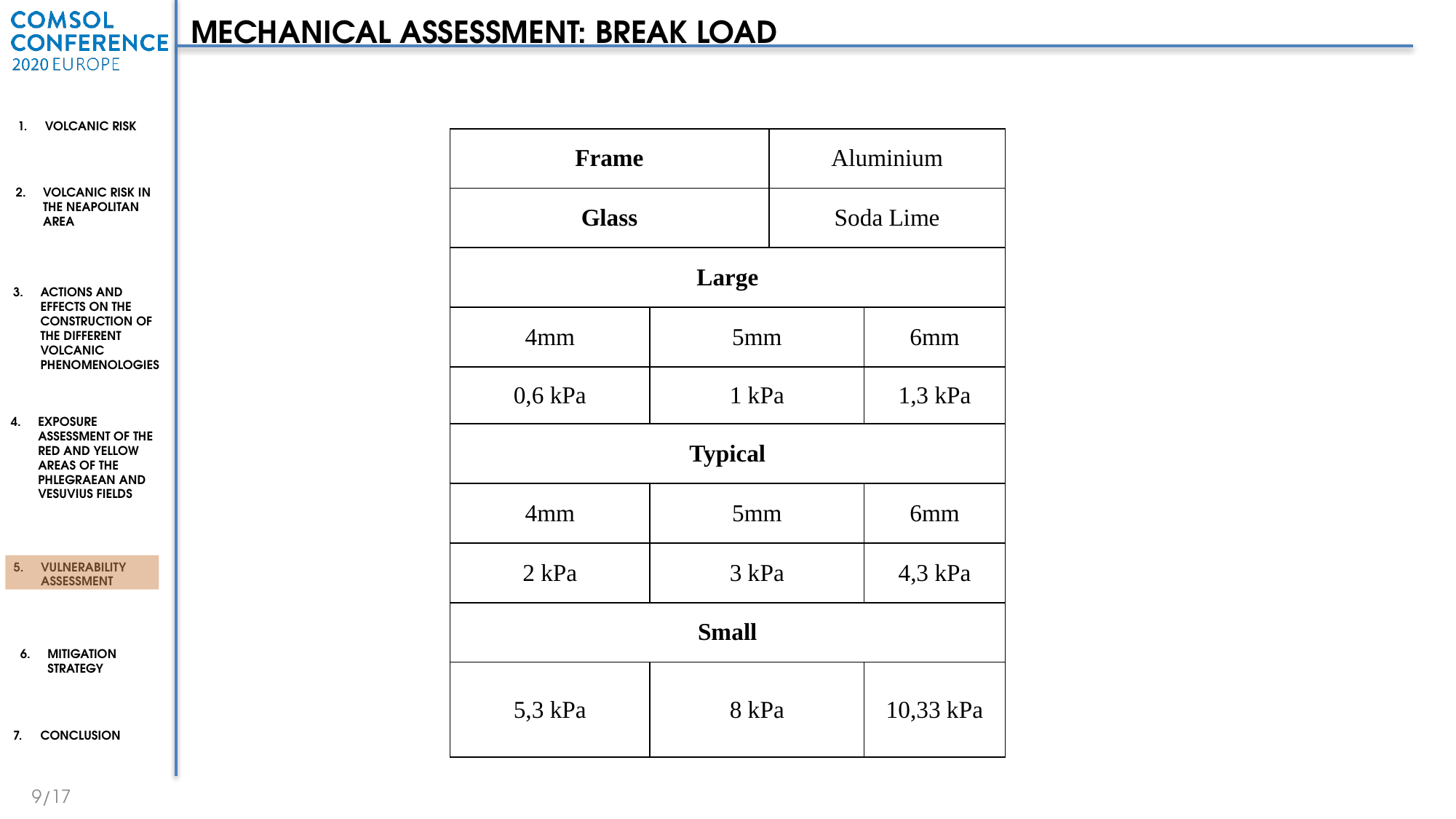

MECHANICAL ASSESSMENT: BREAK LOAD
| Frame |  | Aluminium |  |
| --- | --- | --- | --- |
| Glass |  | Soda Lime |  |
| Large |  |  |  |
| 4mm | 5mm |  | 6mm |
| 0,6 kPa | 1 kPa |  | 1,3 kPa |
| Typical |  |  |  |
| 4mm | 5mm |  | 6mm |
| 2 kPa | 3 kPa |  | 4,3 kPa |
| Small |  |  |  |
| 5,3 kPa | 8 kPa |  | 10,33 kPa |

9/17